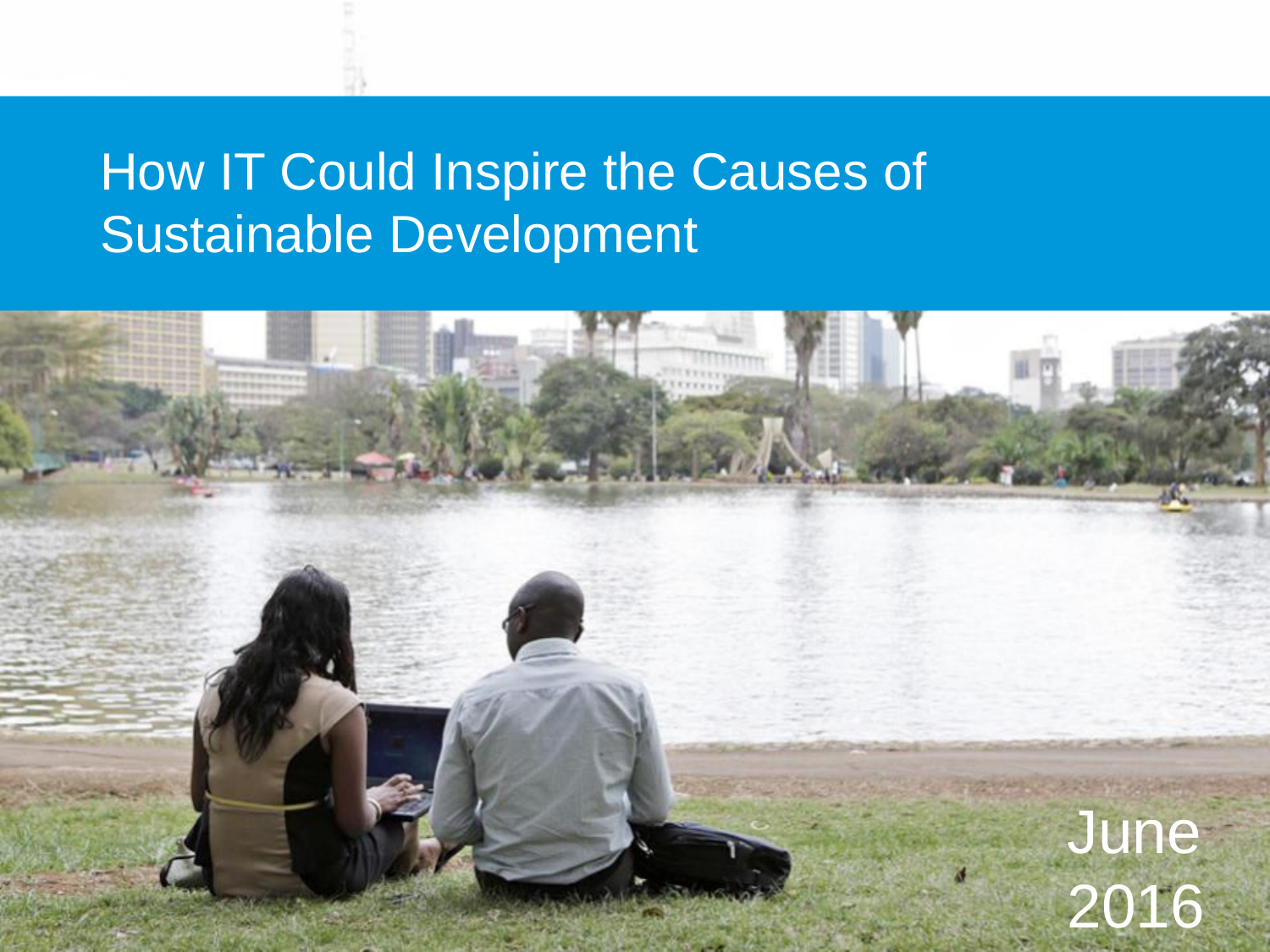

How IT Could Inspire the Causes of Sustainable Development
June 2016